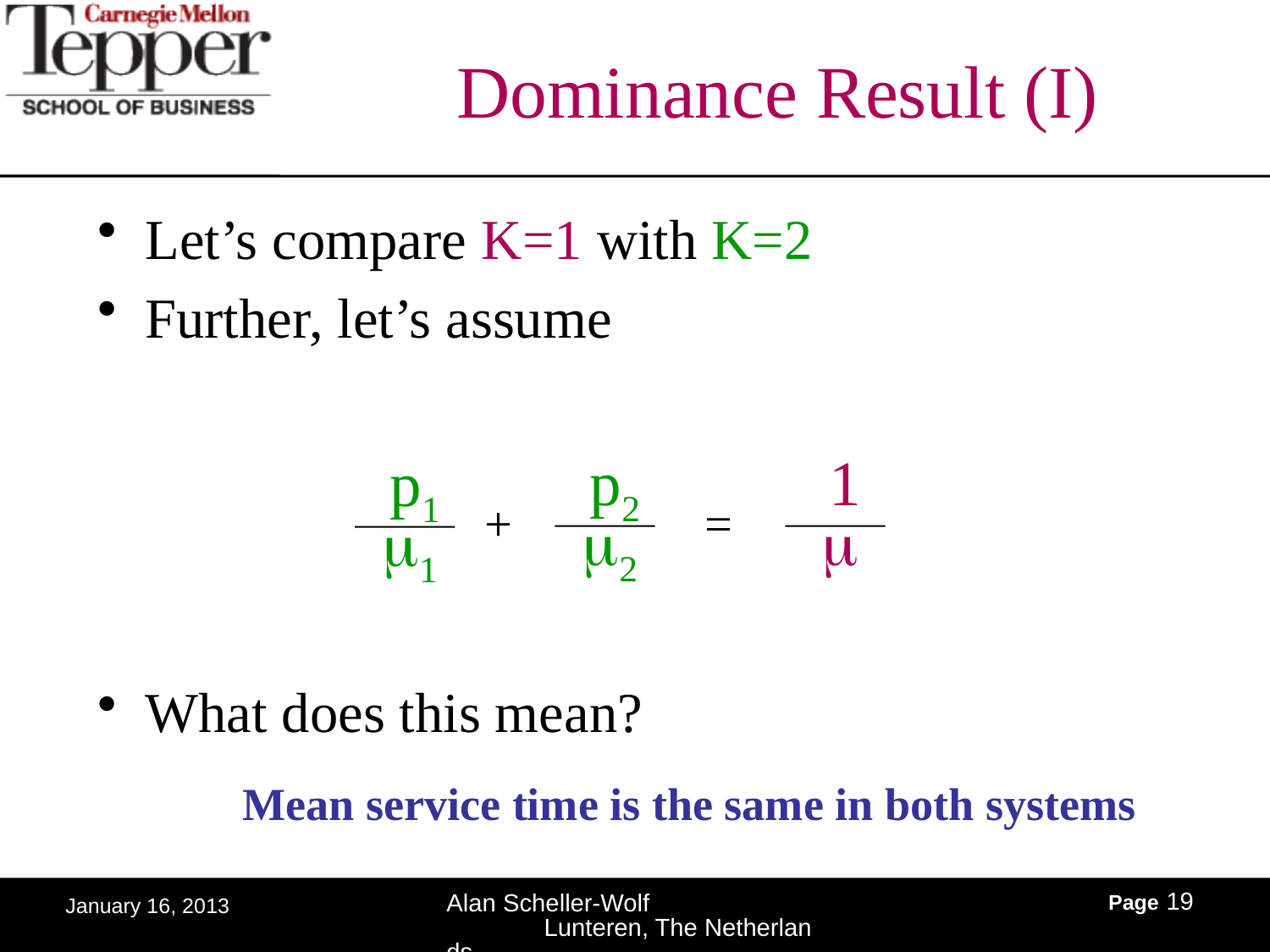

# Dominance Result (I)

Let’s compare K=1 with K=2
Further, let’s assume

What does this mean?
p2
μ2

1
μ

p1
μ1

+
=
Mean service time is the same in both systems
Page 19
Alan Scheller-Wolf                                      Lunteren, The Netherlands
January 16, 2013